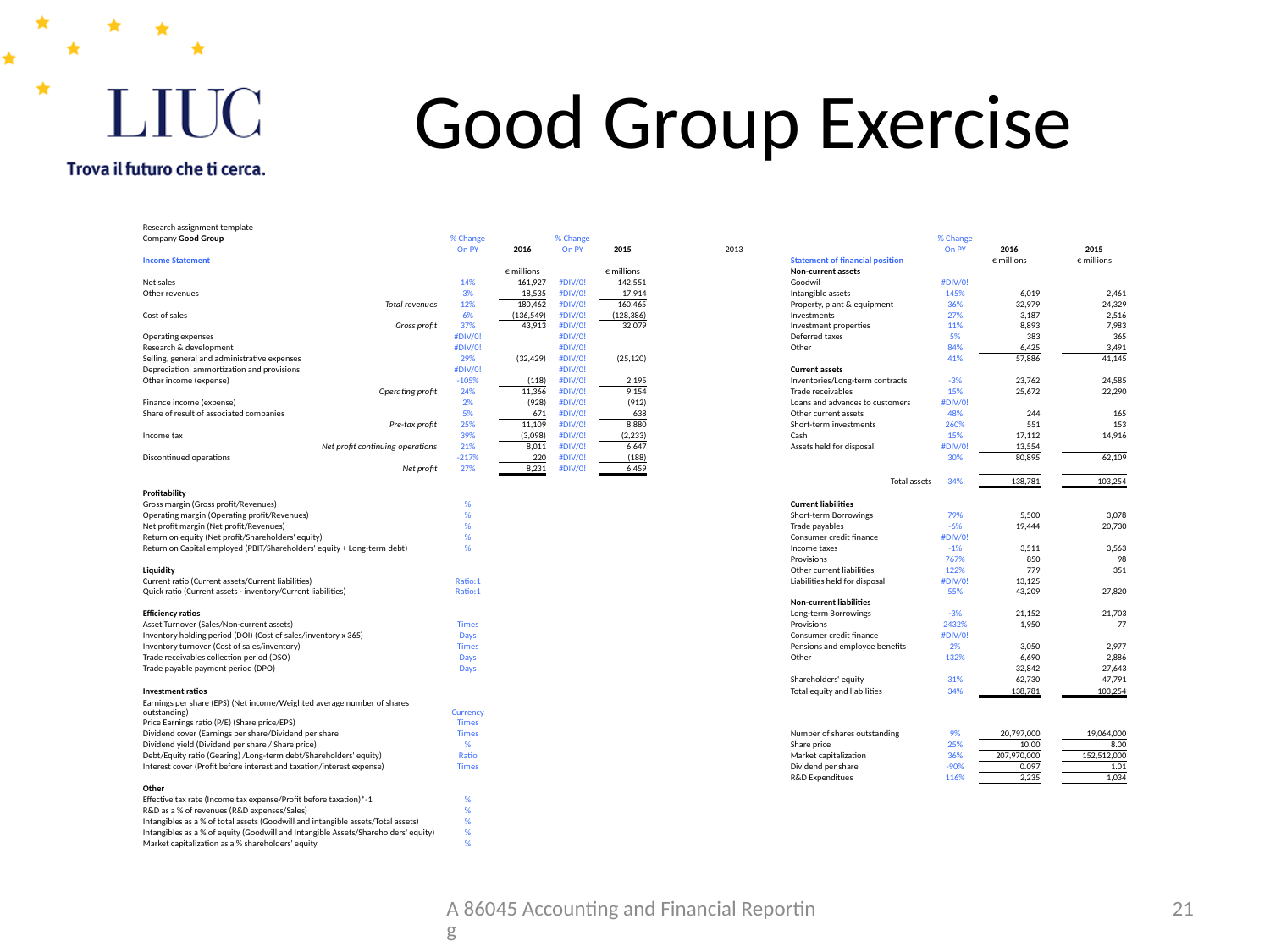

# Good Group Exercise
| Research assignment template |  |  |  |  |  |  |  |  |  |  |  |  |
| --- | --- | --- | --- | --- | --- | --- | --- | --- | --- | --- | --- | --- |
| Company Good Group | % Change |  | % Change |  |  |  |  |  | % Change |  |  |  |
|  | On PY | 2016 | On PY | 2015 |  | 2013 |  |  | On PY | 2016 |  | 2015 |
| Income Statement |  |  |  |  |  |  |  | Statement of financial position |  | € millions |  | € millions |
|  |  | € millions |  | € millions |  |  |  | Non-current assets |  |  |  |  |
| Net sales | 14% | 161,927 | #DIV/0! | 142,551 |  |  |  | Goodwil | #DIV/0! |  |  |  |
| Other revenues | 3% | 18,535 | #DIV/0! | 17,914 |  |  |  | Intangible assets | 145% | 6,019 |  | 2,461 |
| Total revenues | 12% | 180,462 | #DIV/0! | 160,465 |  |  |  | Property, plant & equipment | 36% | 32,979 |  | 24,329 |
| Cost of sales | 6% | (136,549) | #DIV/0! | (128,386) |  |  |  | Investments | 27% | 3,187 |  | 2,516 |
| Gross profit | 37% | 43,913 | #DIV/0! | 32,079 |  |  |  | Investment properties | 11% | 8,893 |  | 7,983 |
| Operating expenses | #DIV/0! |  | #DIV/0! |  |  |  |  | Deferred taxes | 5% | 383 |  | 365 |
| Research & development | #DIV/0! |  | #DIV/0! |  |  |  |  | Other | 84% | 6,425 |  | 3,491 |
| Selling, general and administrative expenses | 29% | (32,429) | #DIV/0! | (25,120) |  |  |  |  | 41% | 57,886 |  | 41,145 |
| Depreciation, ammortization and provisions | #DIV/0! |  | #DIV/0! |  |  |  |  | Current assets |  |  |  |  |
| Other income (expense) | -105% | (118) | #DIV/0! | 2,195 |  |  |  | Inventories/Long-term contracts | -3% | 23,762 |  | 24,585 |
| Operating profit | 24% | 11,366 | #DIV/0! | 9,154 |  |  |  | Trade receivables | 15% | 25,672 |  | 22,290 |
| Finance income (expense) | 2% | (928) | #DIV/0! | (912) |  |  |  | Loans and advances to customers | #DIV/0! |  |  |  |
| Share of result of associated companies | 5% | 671 | #DIV/0! | 638 |  |  |  | Other current assets | 48% | 244 |  | 165 |
| Pre-tax profit | 25% | 11,109 | #DIV/0! | 8,880 |  |  |  | Short-term investments | 260% | 551 |  | 153 |
| Income tax | 39% | (3,098) | #DIV/0! | (2,233) |  |  |  | Cash | 15% | 17,112 |  | 14,916 |
| Net profit continuing operations | 21% | 8,011 | #DIV/0! | 6,647 |  |  |  | Assets held for disposal | #DIV/0! | 13,554 |  |  |
| Discontinued operations | -217% | 220 | #DIV/0! | (188) |  |  |  |  | 30% | 80,895 |  | 62,109 |
| Net profit | 27% | 8,231 | #DIV/0! | 6,459 |  |  |  |  |  |  |  |  |
|  |  |  |  |  |  |  |  | Total assets | 34% | 138,781 |  | 103,254 |
| Profitability |  |  |  |  |  |  |  |  |  |  |  |  |
| Gross margin (Gross profit/Revenues) | % |  |  |  |  |  |  | Current liabilities |  |  |  |  |
| Operating margin (Operating profit/Revenues) | % |  |  |  |  |  |  | Short-term Borrowings | 79% | 5,500 |  | 3,078 |
| Net profit margin (Net profit/Revenues) | % |  |  |  |  |  |  | Trade payables | -6% | 19,444 |  | 20,730 |
| Return on equity (Net profit/Shareholders' equity) | % |  |  |  |  |  |  | Consumer credit finance | #DIV/0! |  |  |  |
| Return on Capital employed (PBIT/Shareholders' equity + Long-term debt) | % |  |  |  |  |  |  | Income taxes | -1% | 3,511 |  | 3,563 |
|  |  |  |  |  |  |  |  | Provisions | 767% | 850 |  | 98 |
| Liquidity |  |  |  |  |  |  |  | Other current liabilities | 122% | 779 |  | 351 |
| Current ratio (Current assets/Current liabilities) | Ratio:1 |  |  |  |  |  |  | Liabilities held for disposal | #DIV/0! | 13,125 |  |  |
| Quick ratio (Current assets - inventory/Current liabilities) | Ratio:1 |  |  |  |  |  |  |  | 55% | 43,209 |  | 27,820 |
|  |  |  |  |  |  |  |  | Non-current liabilities |  |  |  |  |
| Efficiency ratios |  |  |  |  |  |  |  | Long-term Borrowings | -3% | 21,152 |  | 21,703 |
| Asset Turnover (Sales/Non-current assets) | Times |  |  |  |  |  |  | Provisions | 2432% | 1,950 |  | 77 |
| Inventory holding period (DOI) (Cost of sales/inventory x 365) | Days |  |  |  |  |  |  | Consumer credit finance | #DIV/0! |  |  |  |
| Inventory turnover (Cost of sales/inventory) | Times |  |  |  |  |  |  | Pensions and employee benefits | 2% | 3,050 |  | 2,977 |
| Trade receivables collection period (DSO) | Days |  |  |  |  |  |  | Other | 132% | 6,690 |  | 2,886 |
| Trade payable payment period (DPO) | Days |  |  |  |  |  |  |  |  | 32,842 |  | 27,643 |
|  |  |  |  |  |  |  |  | Shareholders' equity | 31% | 62,730 |  | 47,791 |
| Investment ratios |  |  |  |  |  |  |  | Total equity and liabilities | 34% | 138,781 |  | 103,254 |
| Earnings per share (EPS) (Net income/Weighted average number of shares outstanding) | Currency |  |  |  |  |  |  |  |  |  |  |  |
| Price Earnings ratio (P/E) (Share price/EPS) | Times |  |  |  |  |  |  |  |  |  |  |  |
| Dividend cover (Earnings per share/Dividend per share | Times |  |  |  |  |  |  | Number of shares outstanding | 9% | 20,797,000 |  | 19,064,000 |
| Dividend yield (Dividend per share / Share price) | % |  |  |  |  |  |  | Share price | 25% | 10.00 |  | 8.00 |
| Debt/Equity ratio (Gearing) /Long-term debt/Shareholders' equity) | Ratio |  |  |  |  |  |  | Market capitalization | 36% | 207,970,000 |  | 152,512,000 |
| Interest cover (Profit before interest and taxation/interest expense) | Times |  |  |  |  |  |  | Dividend per share | -90% | 0.097 |  | 1.01 |
|  |  |  |  |  |  |  |  | R&D Expenditues | 116% | 2,235 |  | 1,034 |
| Other |  |  |  |  |  |  |  |  |  |  |  |  |
| Effective tax rate (Income tax expense/Profit before taxation)\*-1 | % |  |  |  |  |  |  |  |  |  |  |  |
| R&D as a % of revenues (R&D expenses/Sales) | % |  |  |  |  |  |  |  |  |  |  |  |
| Intangibles as a % of total assets (Goodwill and intangible assets/Total assets) | % |  |  |  |  |  |  |  |  |  |  |  |
| Intangibles as a % of equity (Goodwill and Intangible Assets/Shareholders' equity) | % |  |  |  |  |  |  |  |  |  |  |  |
| Market capitalization as a % shareholders' equity | % |  |  |  |  |  |  |  |  |  |  |  |
A 86045 Accounting and Financial Reporting
21